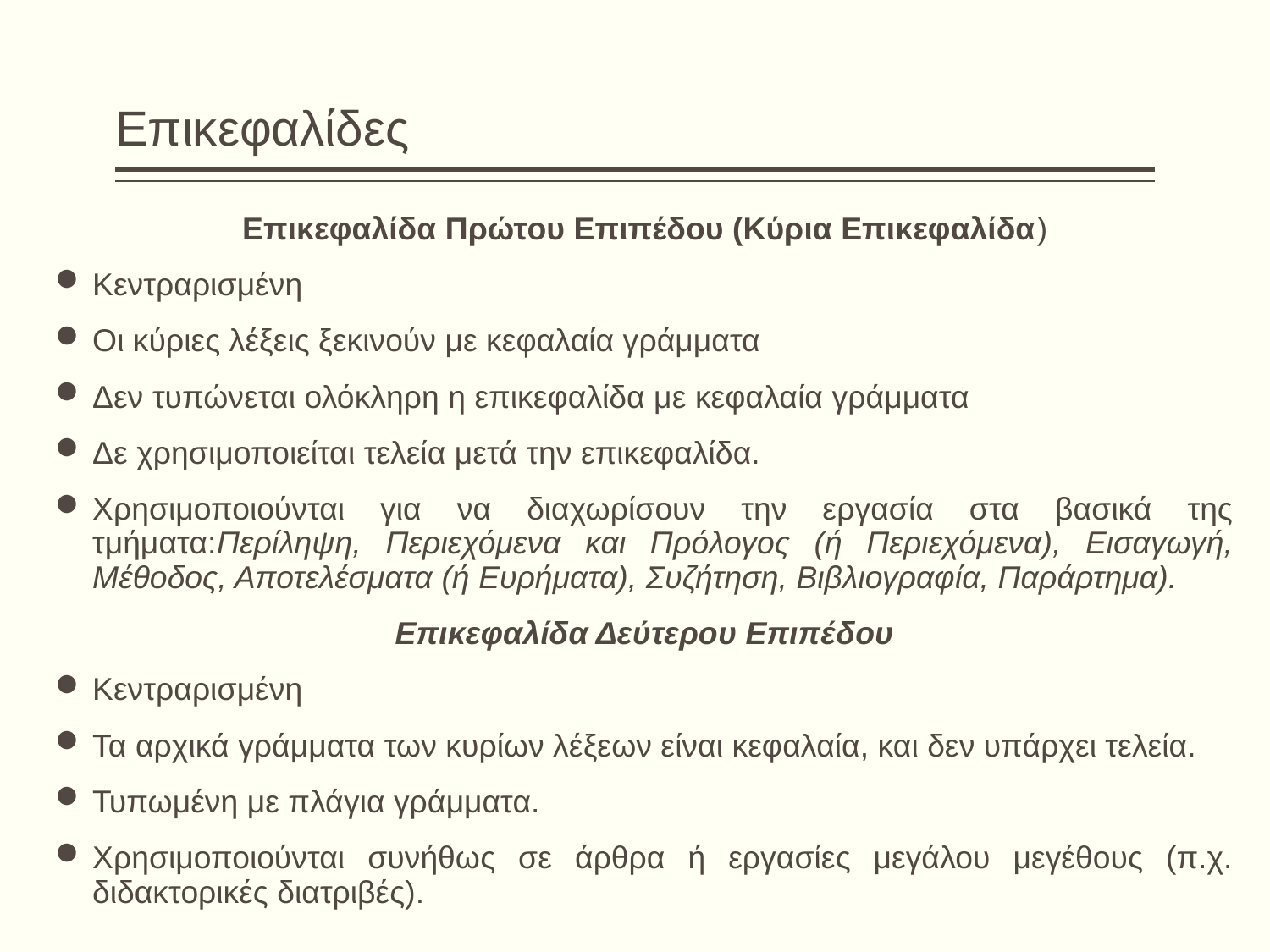

# Επικεφαλίδες
Επικεφαλίδα Πρώτου Επιπέδου (Κύρια Επικεφαλίδα)
Κεντραρισμένη
Οι κύριες λέξεις ξεκινούν με κεφαλαία γράμματα
Δεν τυπώνεται ολόκληρη η επικεφαλίδα με κεφαλαία γράμματα
Δε χρησιμοποιείται τελεία μετά την επικεφαλίδα.
Χρησιμοποιούνται για να διαχωρίσουν την εργασία στα βασικά της τμήματα:Περίληψη, Περιεχόμενα και Πρόλογος (ή Περιεχόμενα), Εισαγωγή, Μέθοδος, Αποτελέσματα (ή Ευρήματα), Συζήτηση, Βιβλιογραφία, Παράρτημα).
Επικεφαλίδα Δεύτερου Επιπέδου
Κεντραρισμένη
Τα αρχικά γράμματα των κυρίων λέξεων είναι κεφαλαία, και δεν υπάρχει τελεία.
Τυπωμένη με πλάγια γράμματα.
Χρησιμοποιούνται συνήθως σε άρθρα ή εργασίες μεγάλου μεγέθους (π.χ. διδακτορικές διατριβές).